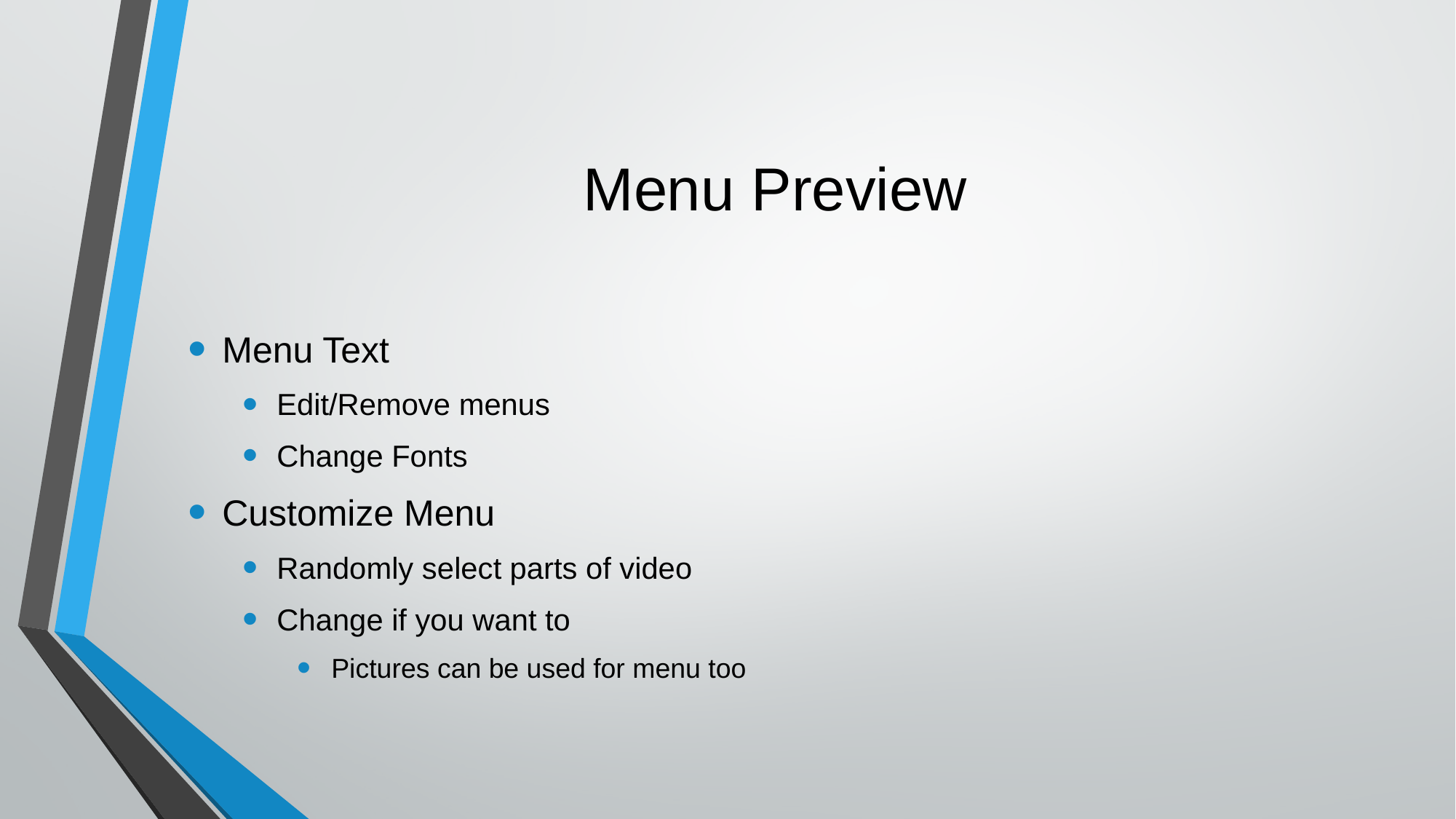

# Menu Preview
Menu Text
Edit/Remove menus
Change Fonts
Customize Menu
Randomly select parts of video
Change if you want to
Pictures can be used for menu too